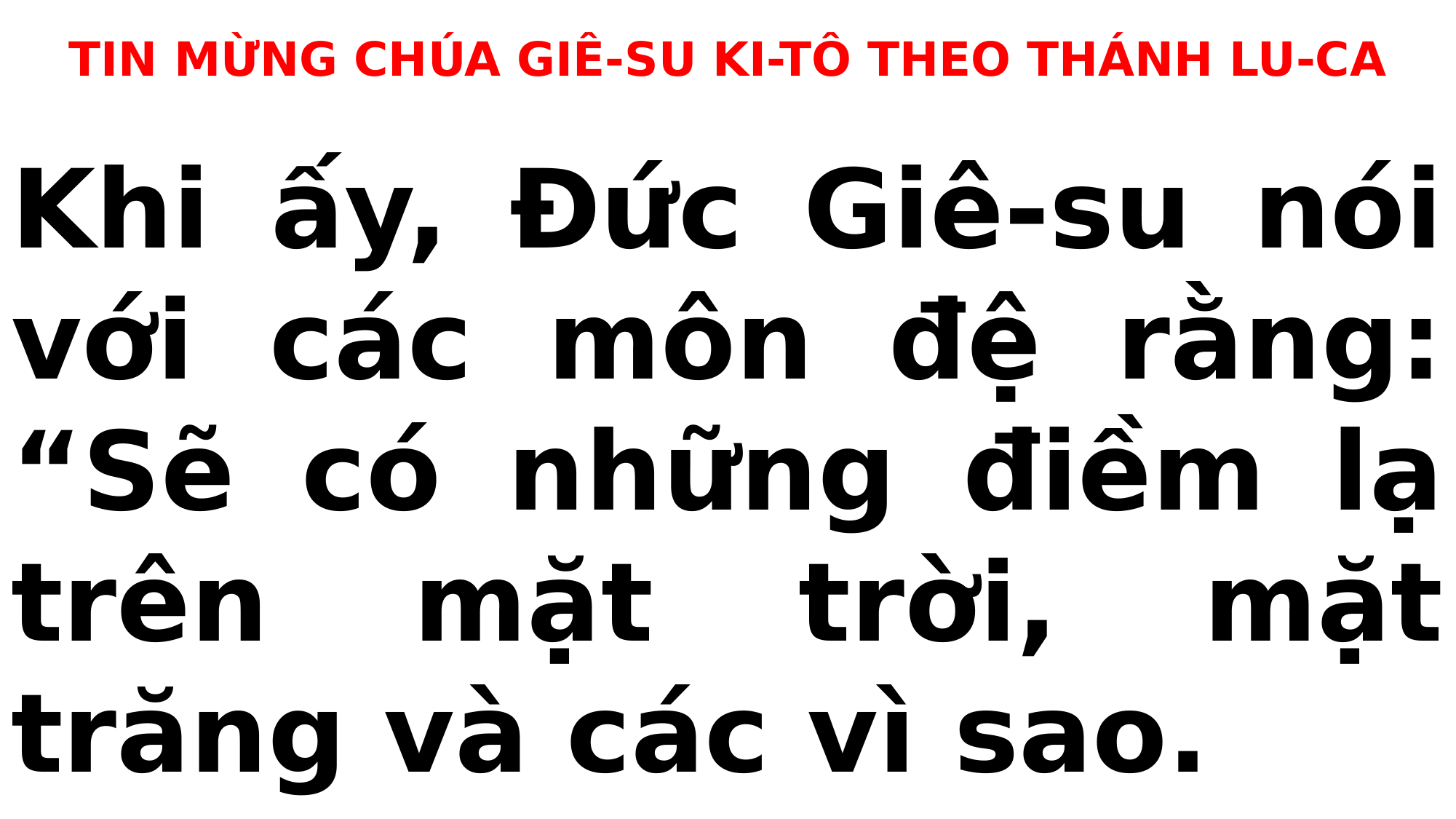

TIN MỪNG CHÚA GIÊ-SU KI-TÔ THEO THÁNH LU-CA
Khi ấy, Đức Giê-su nói với các môn đệ rằng: “Sẽ có những điềm lạ trên mặt trời, mặt trăng và các vì sao.